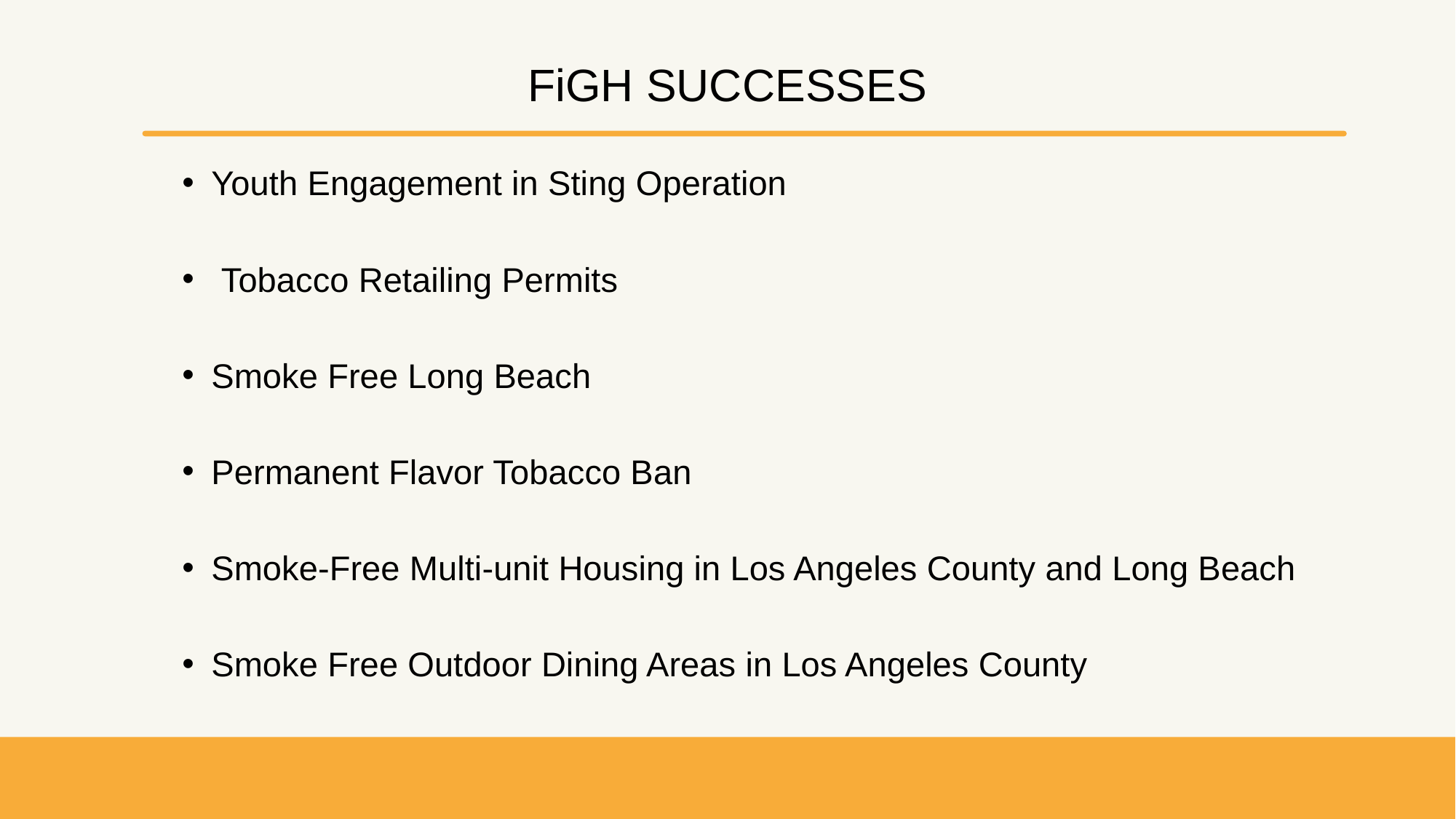

FiGH SUCCESSES

Youth Engagement in Sting Operation

 Tobacco Retailing Permits

Smoke Free Long Beach

Permanent Flavor Tobacco Ban

Smoke-Free Multi-unit Housing in Los Angeles County and Long Beach

Smoke Free Outdoor Dining Areas in Los Angeles County